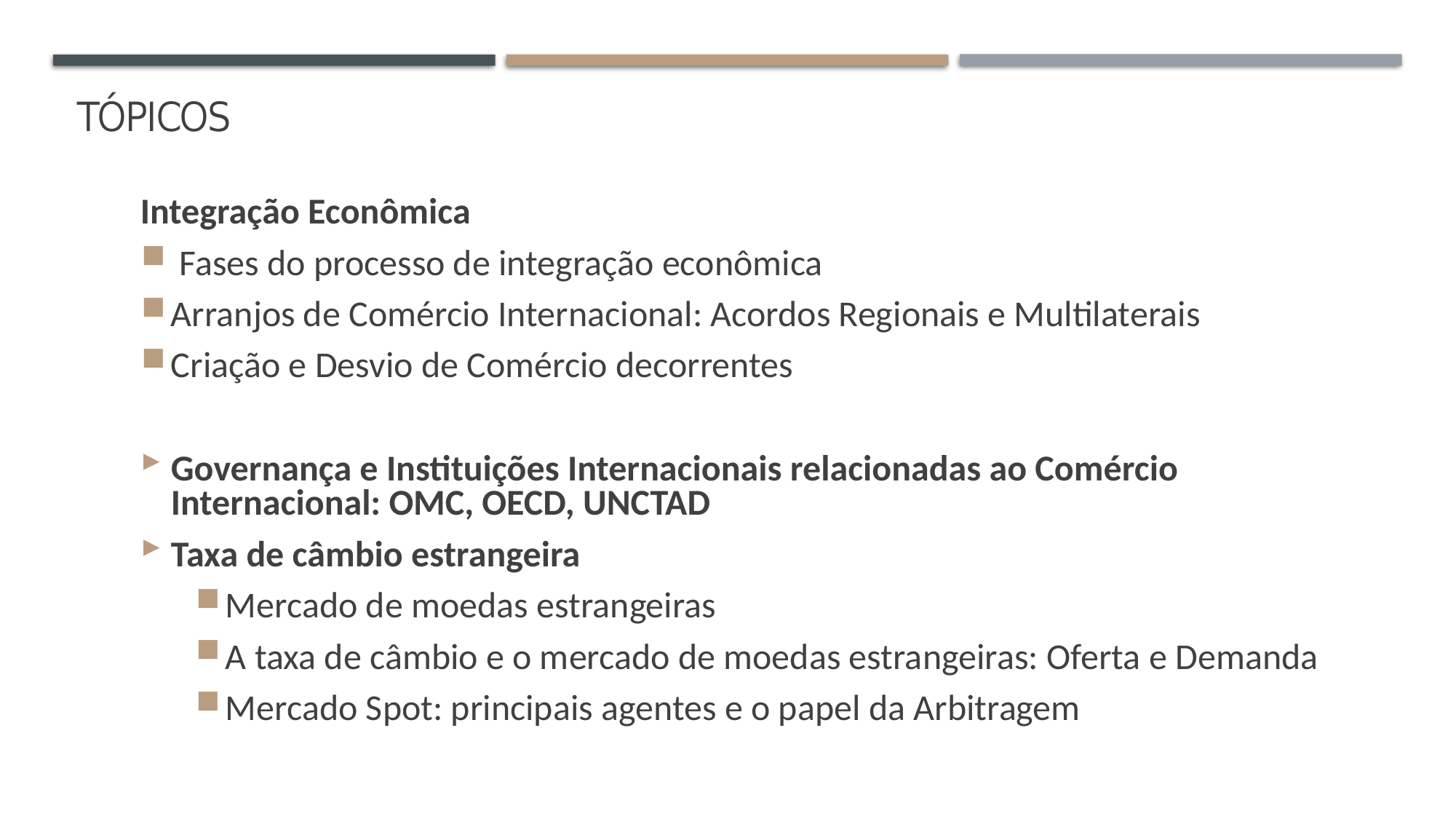

# Tópicos
Integração Econômica
 Fases do processo de integração econômica
Arranjos de Comércio Internacional: Acordos Regionais e Multilaterais
Criação e Desvio de Comércio decorrentes

Governança e Instituições Internacionais relacionadas ao Comércio Internacional: OMC, OECD, UNCTAD
Taxa de câmbio estrangeira
Mercado de moedas estrangeiras
A taxa de câmbio e o mercado de moedas estrangeiras: Oferta e Demanda
Mercado Spot: principais agentes e o papel da Arbitragem